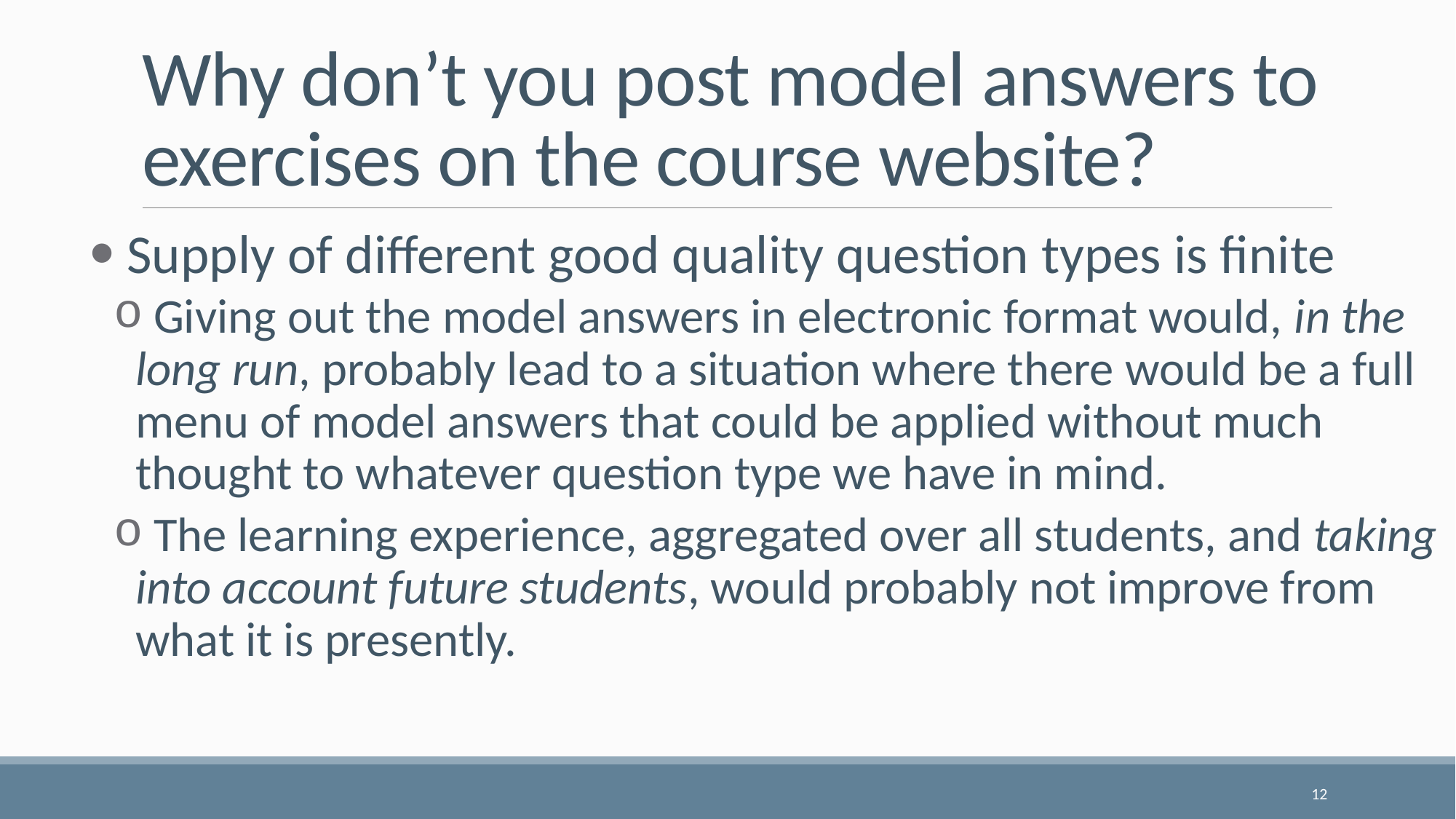

# Why don’t you post model answers to exercises on the course website?
 Supply of different good quality question types is finite
 Giving out the model answers in electronic format would, in the long run, probably lead to a situation where there would be a full menu of model answers that could be applied without much thought to whatever question type we have in mind.
 The learning experience, aggregated over all students, and taking into account future students, would probably not improve from what it is presently.
12